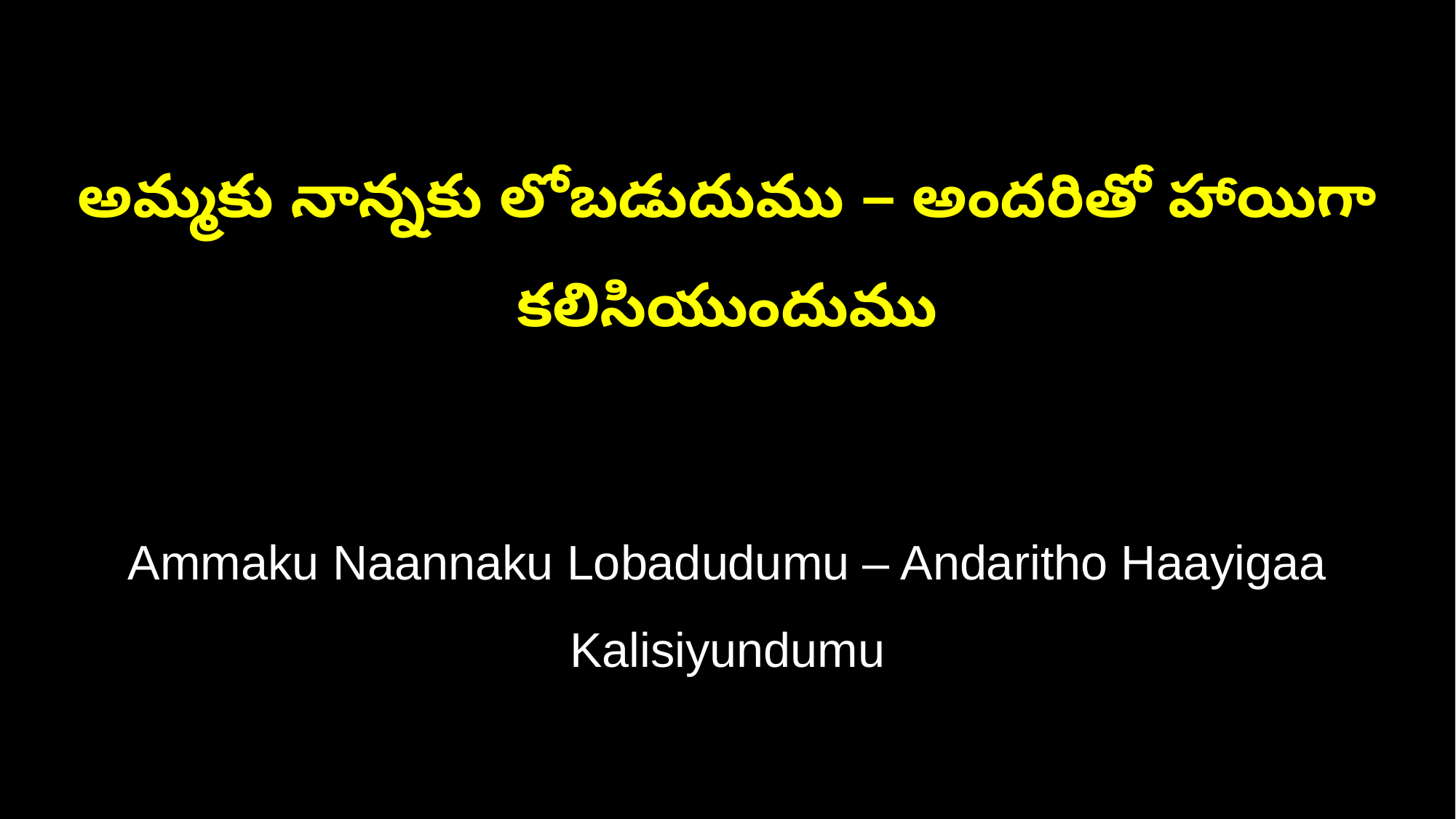

అమ్మకు నాన్నకు లోబడుదుము – అందరితో హాయిగా కలిసియుందుము
Ammaku Naannaku Lobadudumu – Andaritho Haayigaa Kalisiyundumu